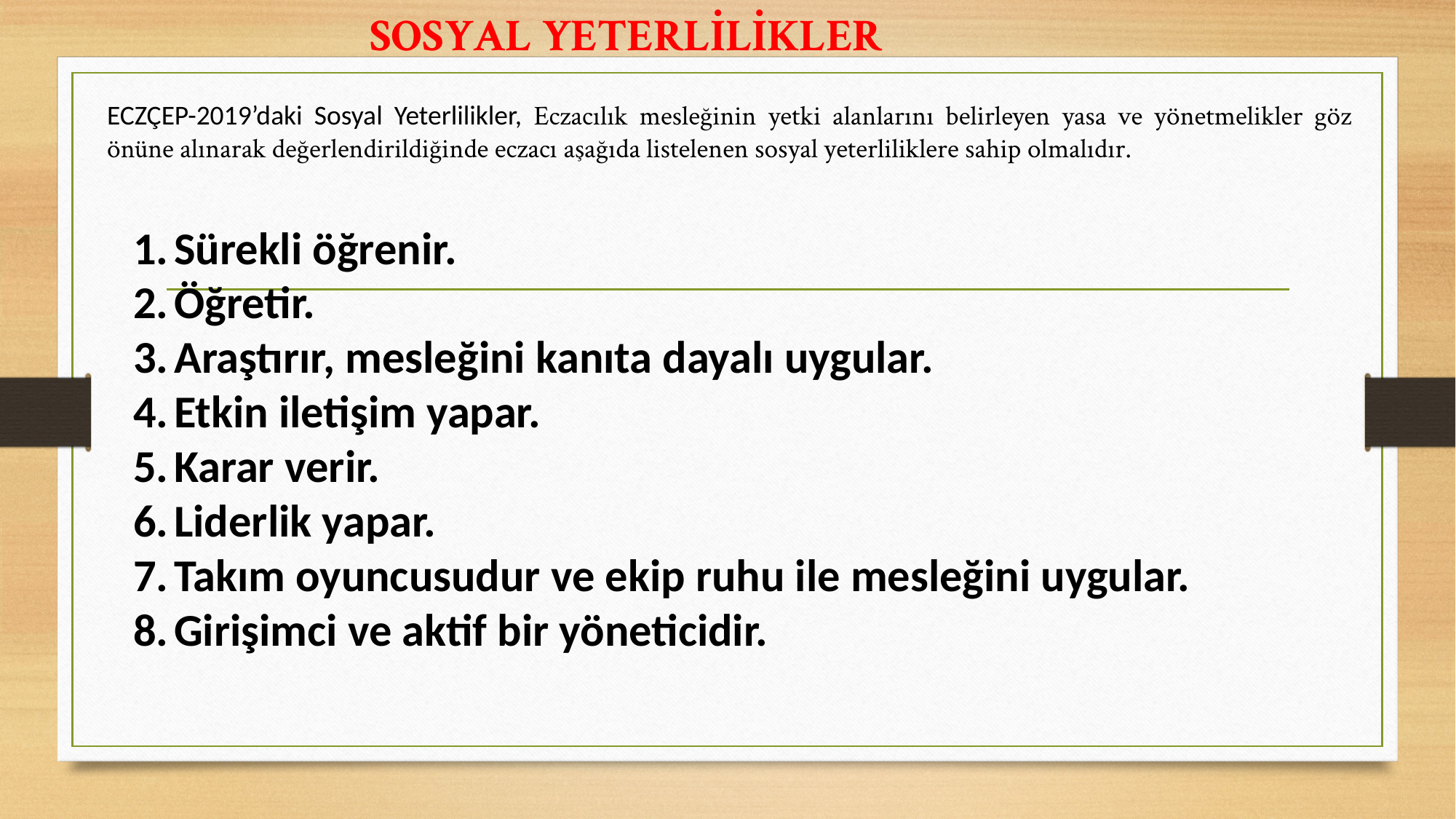

SOSYAL YETERLİLİKLER
ECZÇEP-2019’daki Sosyal Yeterlilikler, Eczacılık mesleğinin yetki alanlarını belirleyen yasa ve yönetmelikler göz önüne alınarak değerlendirildiğinde eczacı aşağıda listelenen sosyal yeterliliklere sahip olmalıdır.
Sürekli öğrenir.
Öğretir.
Araştırır, mesleğini kanıta dayalı uygular.
Etkin iletişim yapar.
Karar verir.
Liderlik yapar.
Takım oyuncusudur ve ekip ruhu ile mesleğini uygular.
Girişimci ve aktif bir yöneticidir.